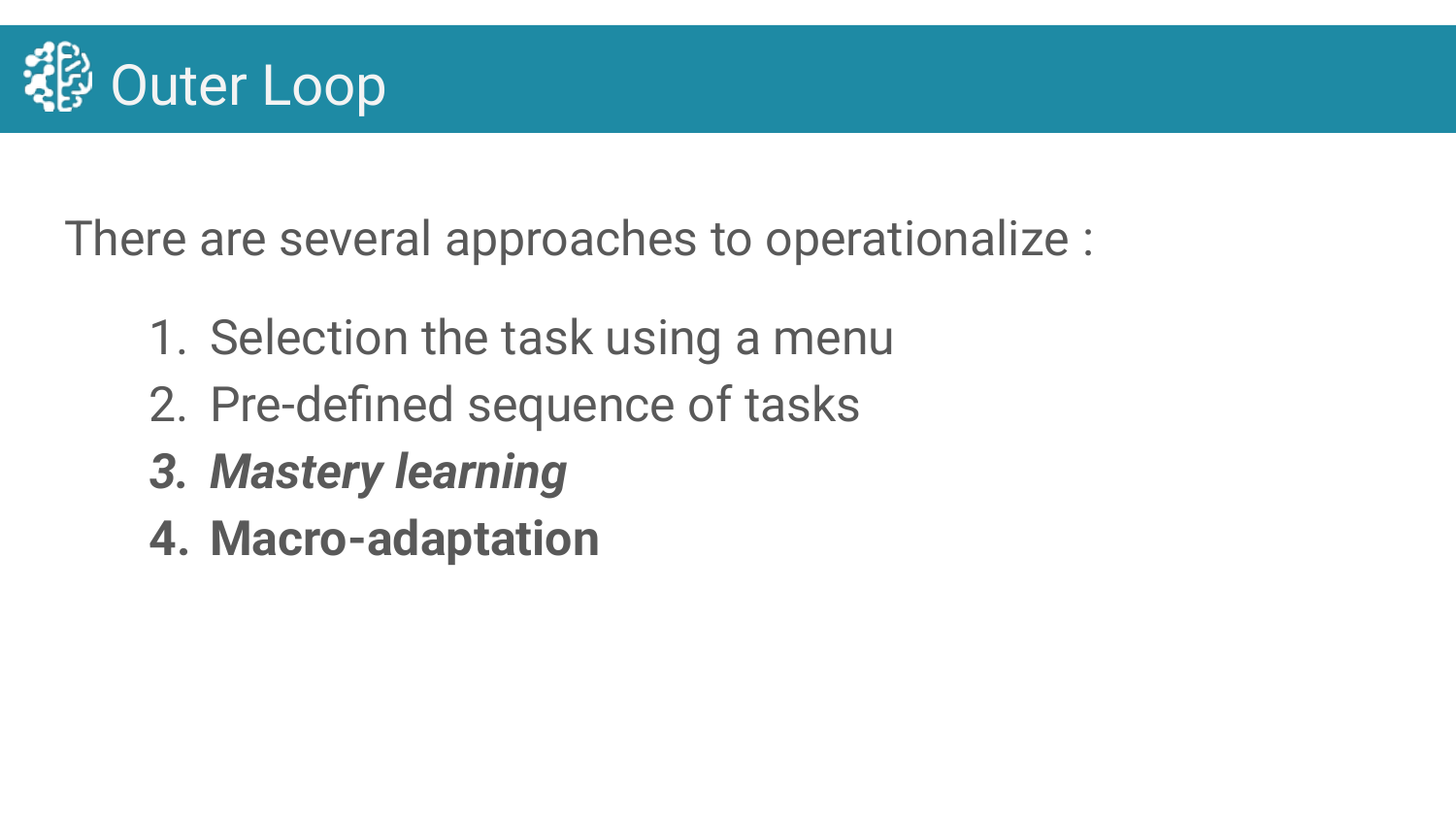

# Outer Loop
There are several approaches to operationalize :
Selection the task using a menu
Pre-defined sequence of tasks
Mastery learning
Macro-adaptation